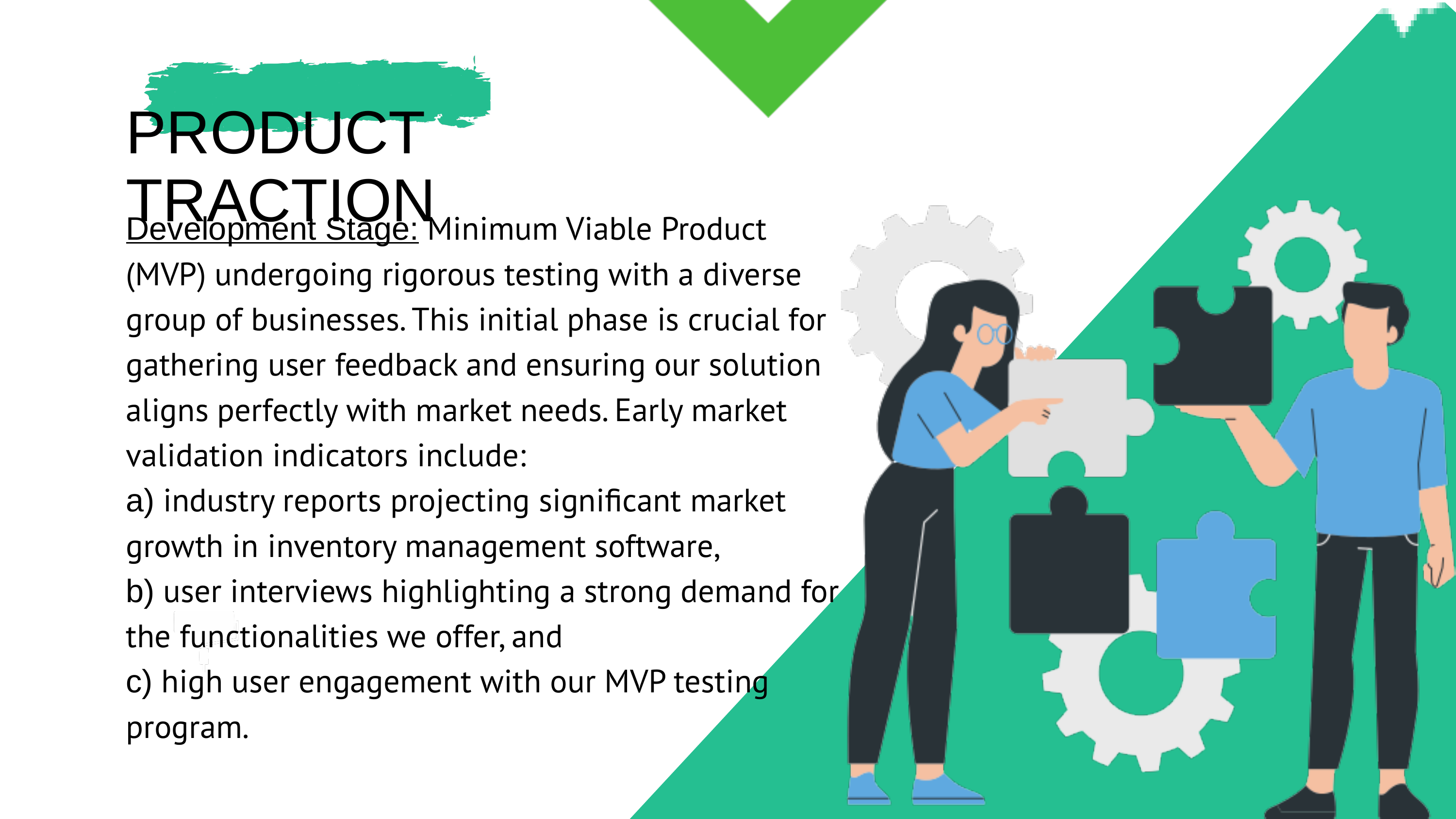

PRODUCT TRACTION

Development Stage: Minimum Viable Product (MVP) undergoing rigorous testing with a diverse group of businesses. This initial phase is crucial for gathering user feedback and ensuring our solution aligns perfectly with market needs. Early market validation indicators include:
a) industry reports projecting significant market growth in inventory management software,
b) user interviews highlighting a strong demand for the functionalities we offer, and
c) high user engagement with our MVP testing program.